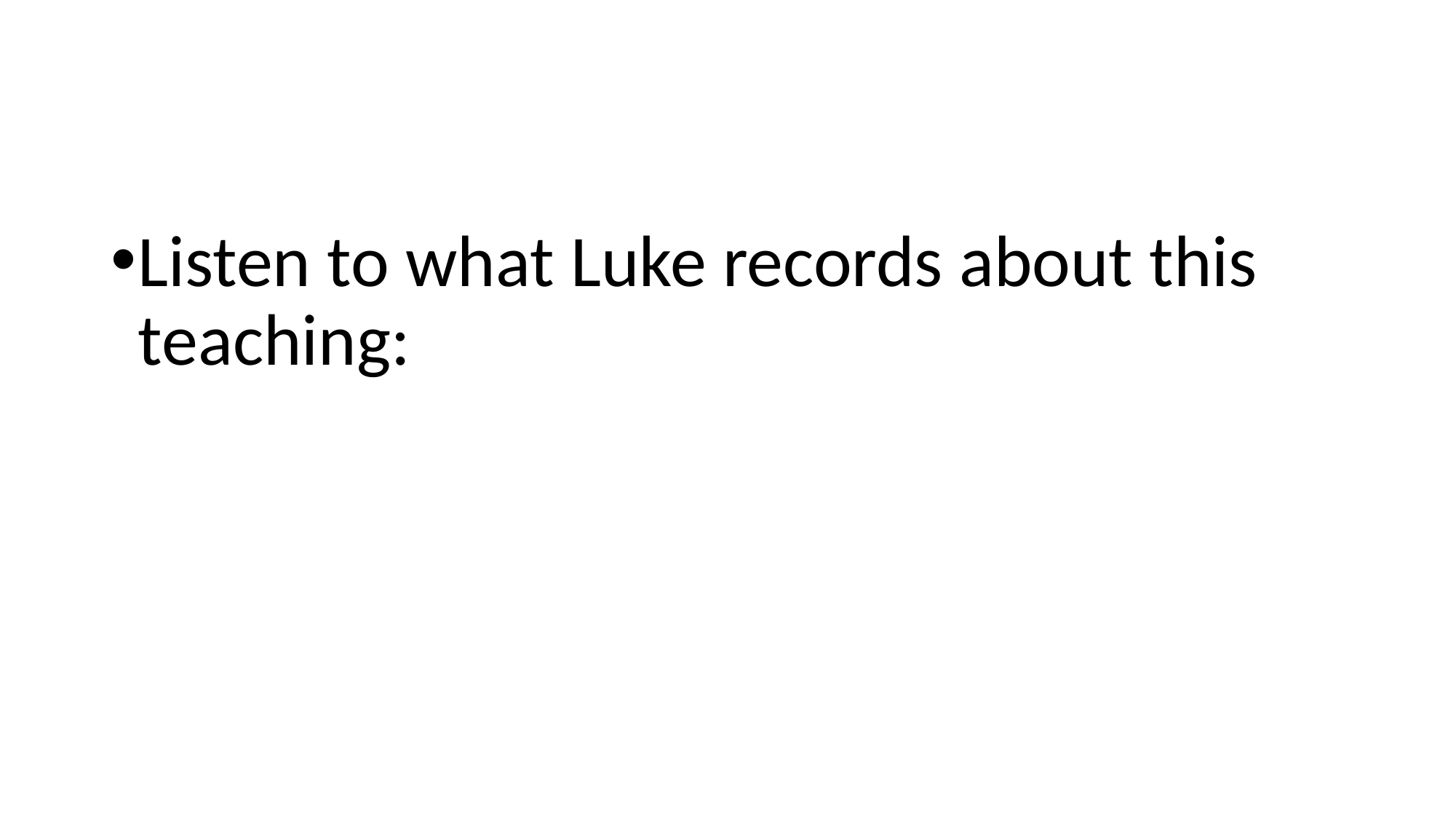

#
Listen to what Luke records about this teaching: